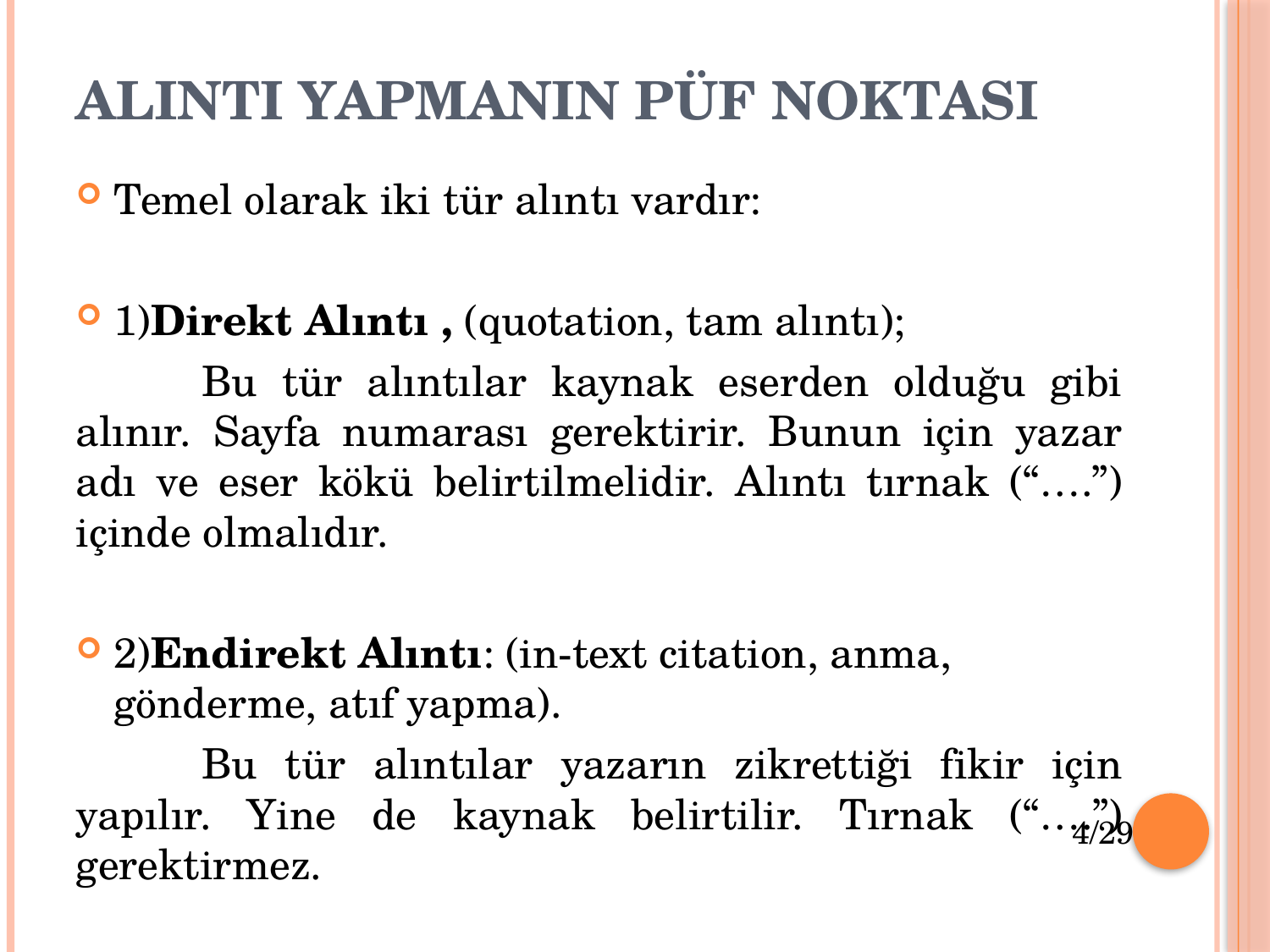

# ALINTI YAPMANIN PÜF NOKTASI
Temel olarak iki tür alıntı vardır:

1)Direkt Alıntı , (quotation, tam alıntı);
	Bu tür alıntılar kaynak eserden olduğu gibi alınır. Sayfa numarası gerektirir. Bunun için yazar adı ve eser kökü belirtilmelidir. Alıntı tırnak (“….”) içinde olmalıdır.

2)Endirekt Alıntı: (in-text citation, anma, gönderme, atıf yapma).
	Bu tür alıntılar yazarın zikrettiği fikir için yapılır. Yine de kaynak belirtilir. Tırnak (“….”) gerektirmez.